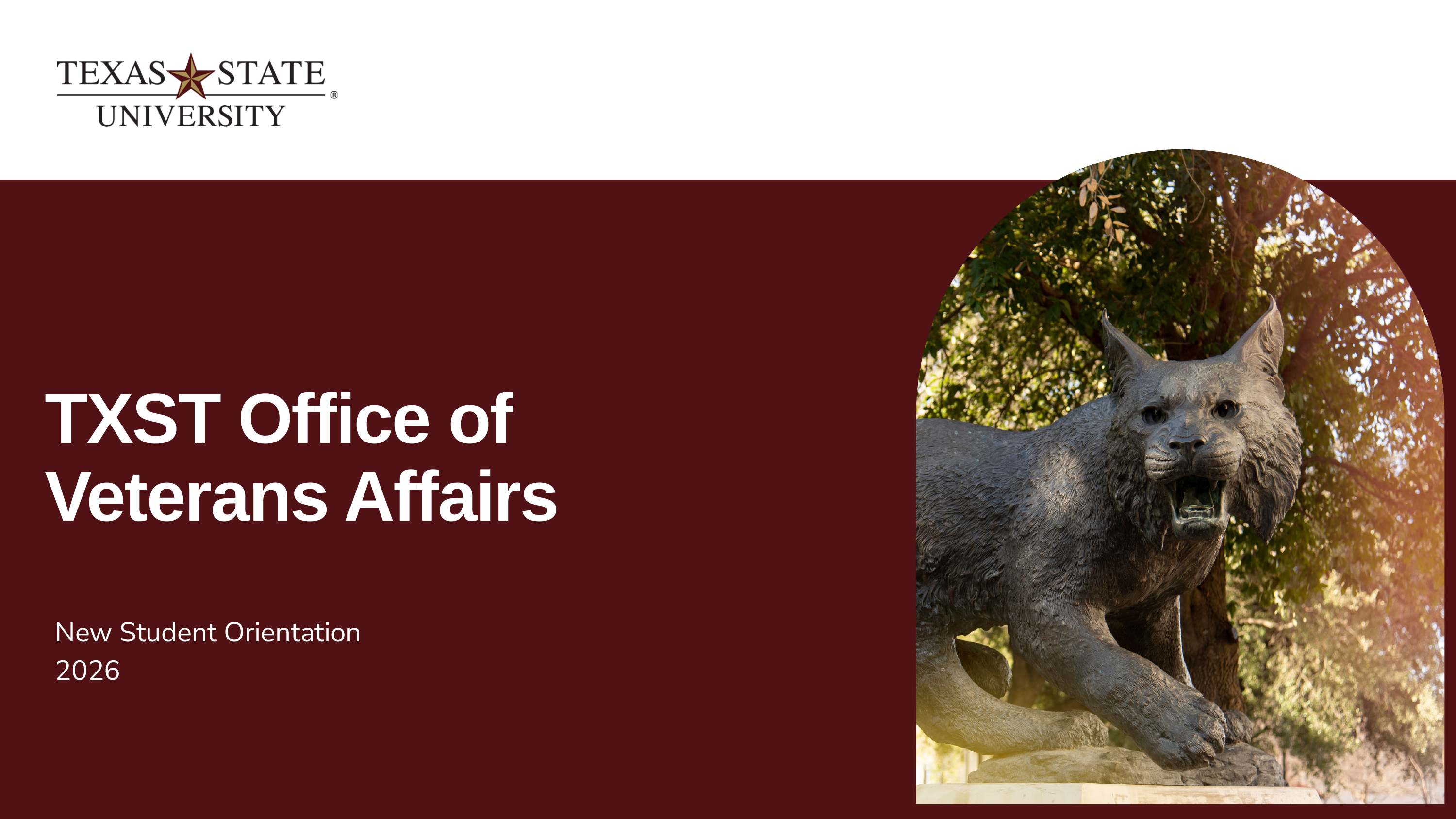

TXST Office of Veterans Affairs
New Student Orientation
2026